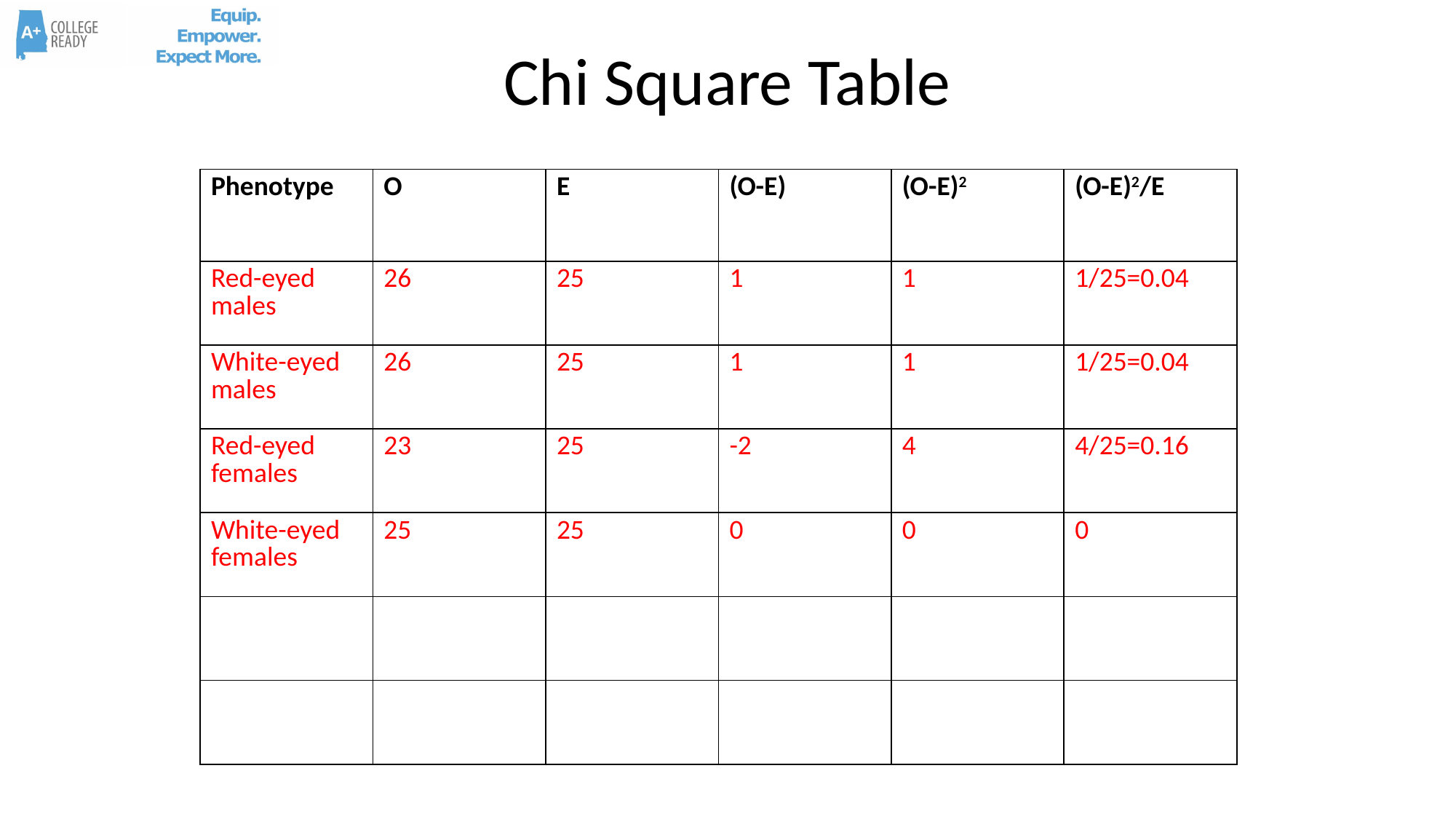

Chi Square Table
| Phenotype | O | E | (O-E) | (O-E)2 | (O-E)2/E |
| --- | --- | --- | --- | --- | --- |
| Red-eyed males | 26 | 25 | 1 | 1 | 1/25=0.04 |
| White-eyed males | 26 | 25 | 1 | 1 | 1/25=0.04 |
| Red-eyed females | 23 | 25 | -2 | 4 | 4/25=0.16 |
| White-eyed females | 25 | 25 | 0 | 0 | 0 |
|  |  |  |  |  |  |
|  |  |  |  |  |  |